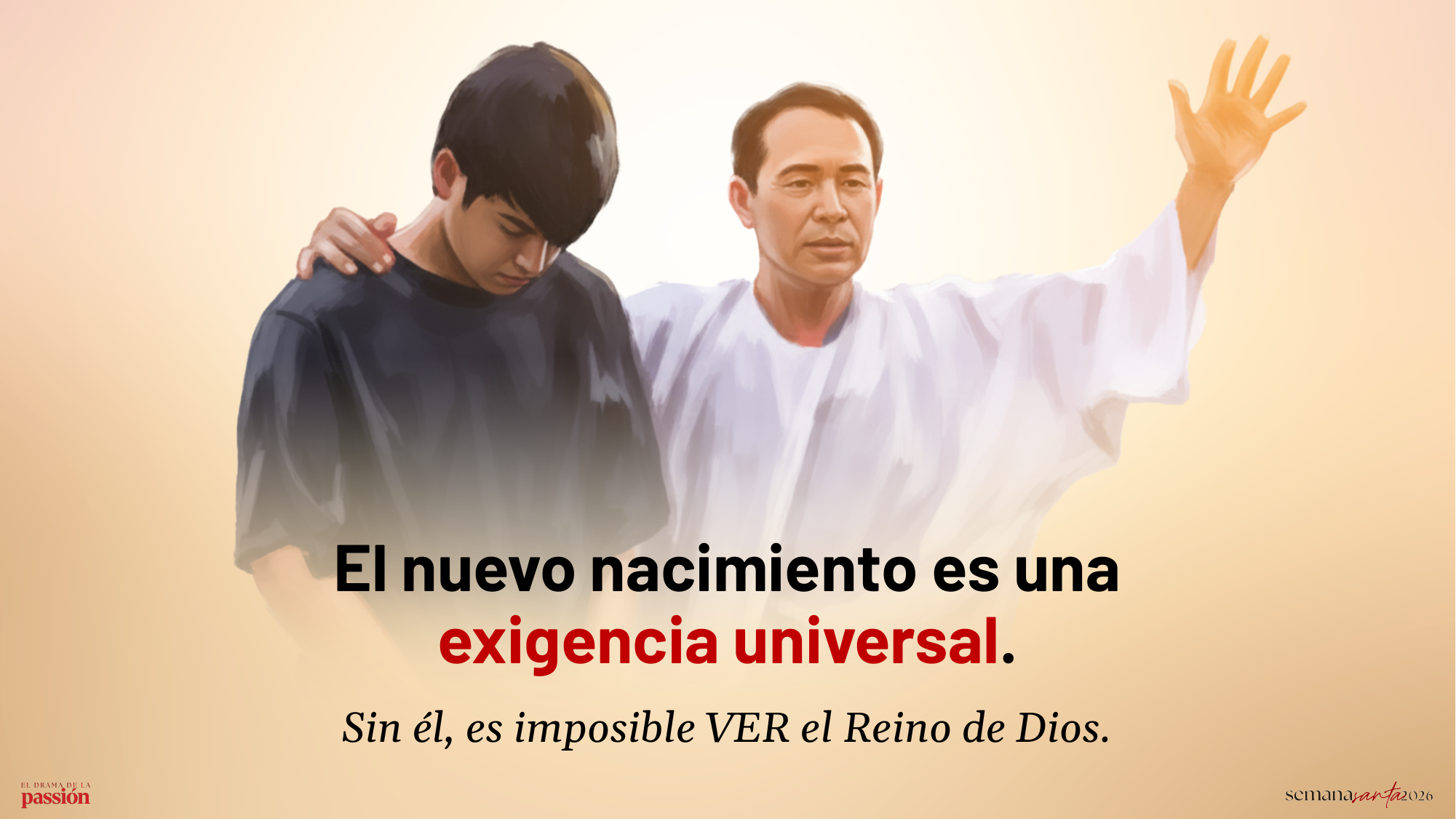

El nuevo nacimiento es una exigencia universal.
Sin él, es imposible VER el Reino de Dios.